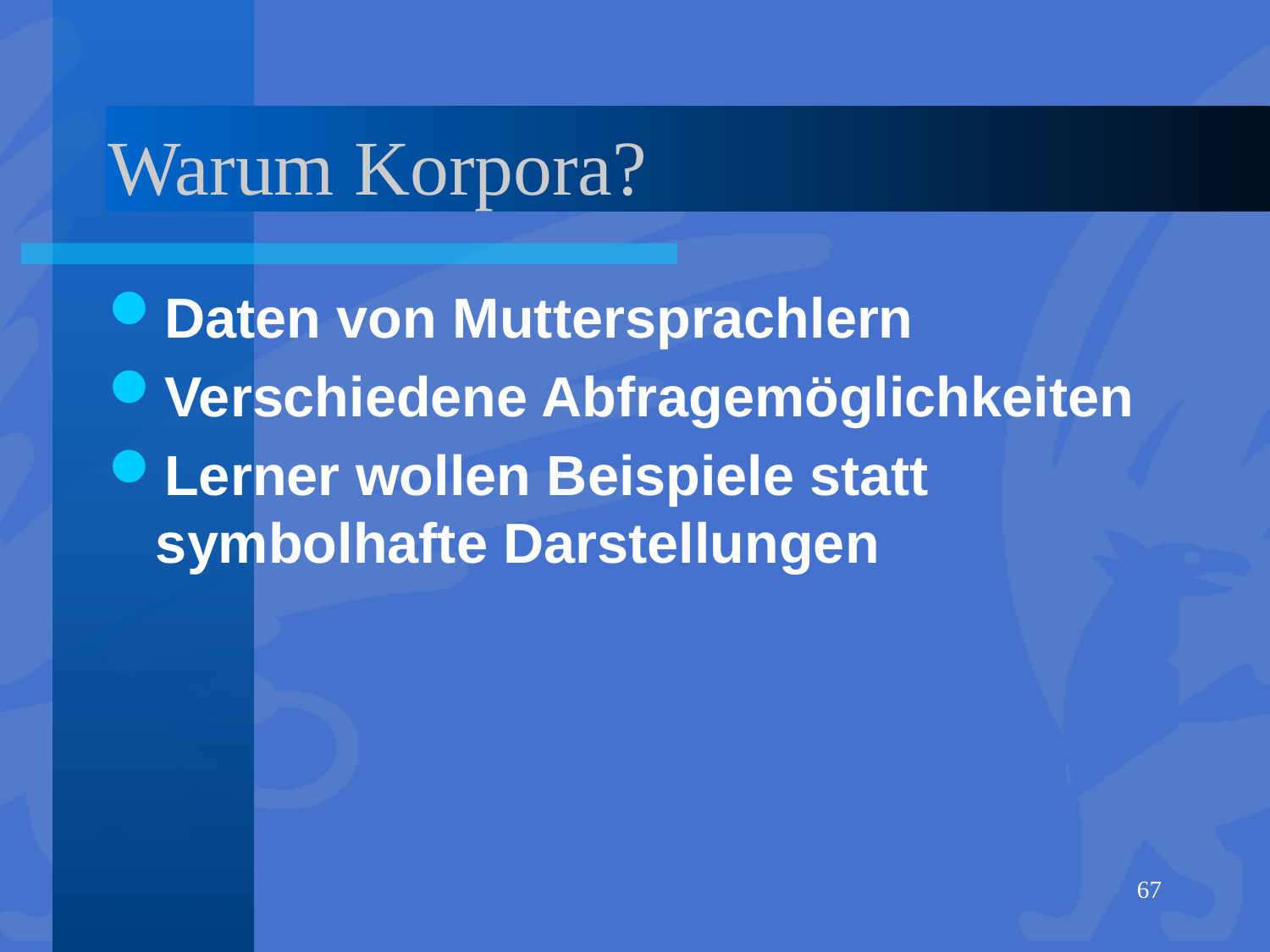

# Warum Korpora?
Daten von Muttersprachlern
Verschiedene Abfragemöglichkeiten
Lerner wollen Beispiele statt symbolhafte Darstellungen
67